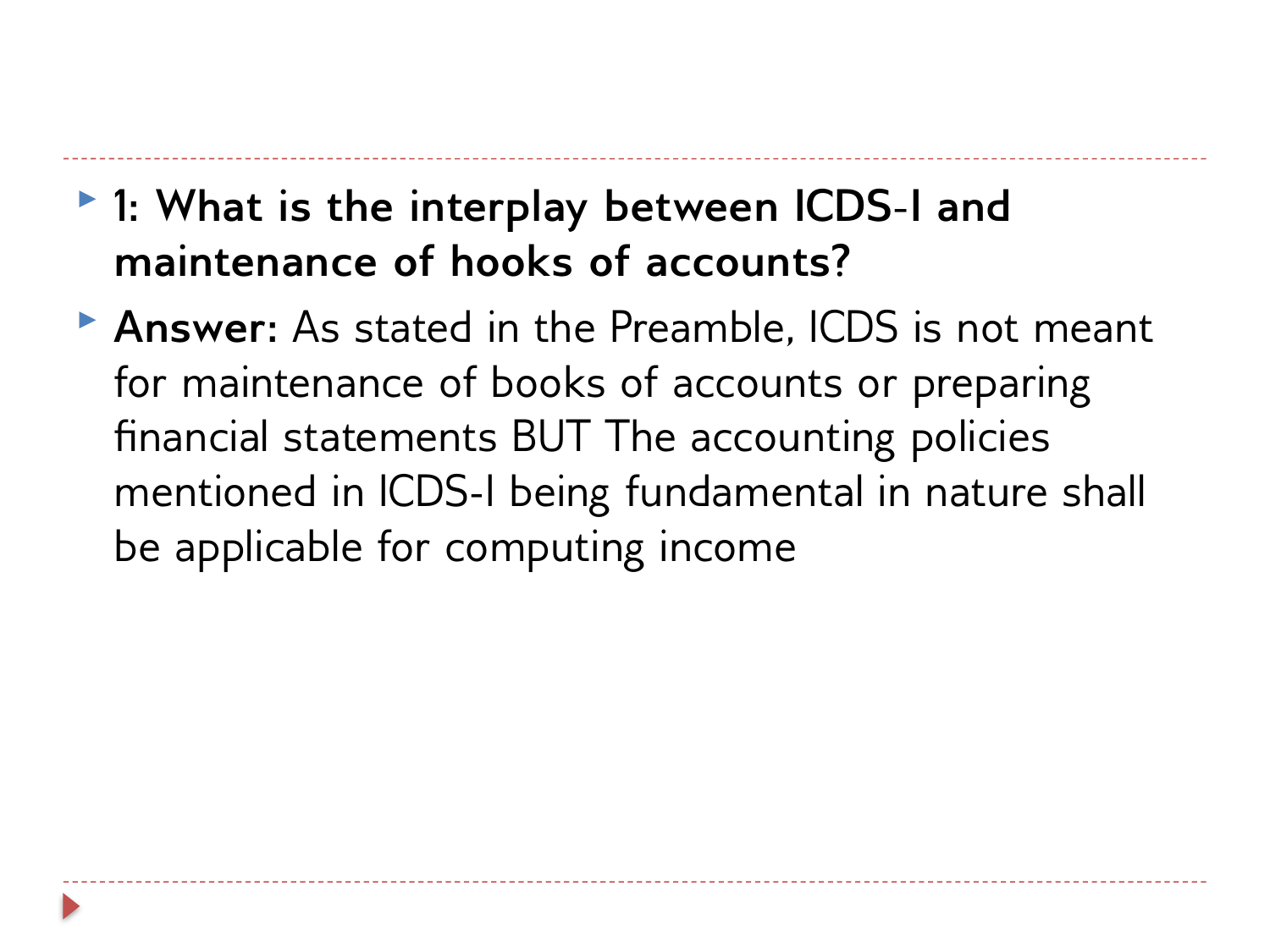

#
1: What is the interplay between ICDS-I and maintenance of hooks of accounts?
Answer: As stated in the Preamble, ICDS is not meant for maintenance of books of accounts or preparing financial statements BUT The accounting policies mentioned in ICDS-I being fundamental in nature shall be applicable for computing income